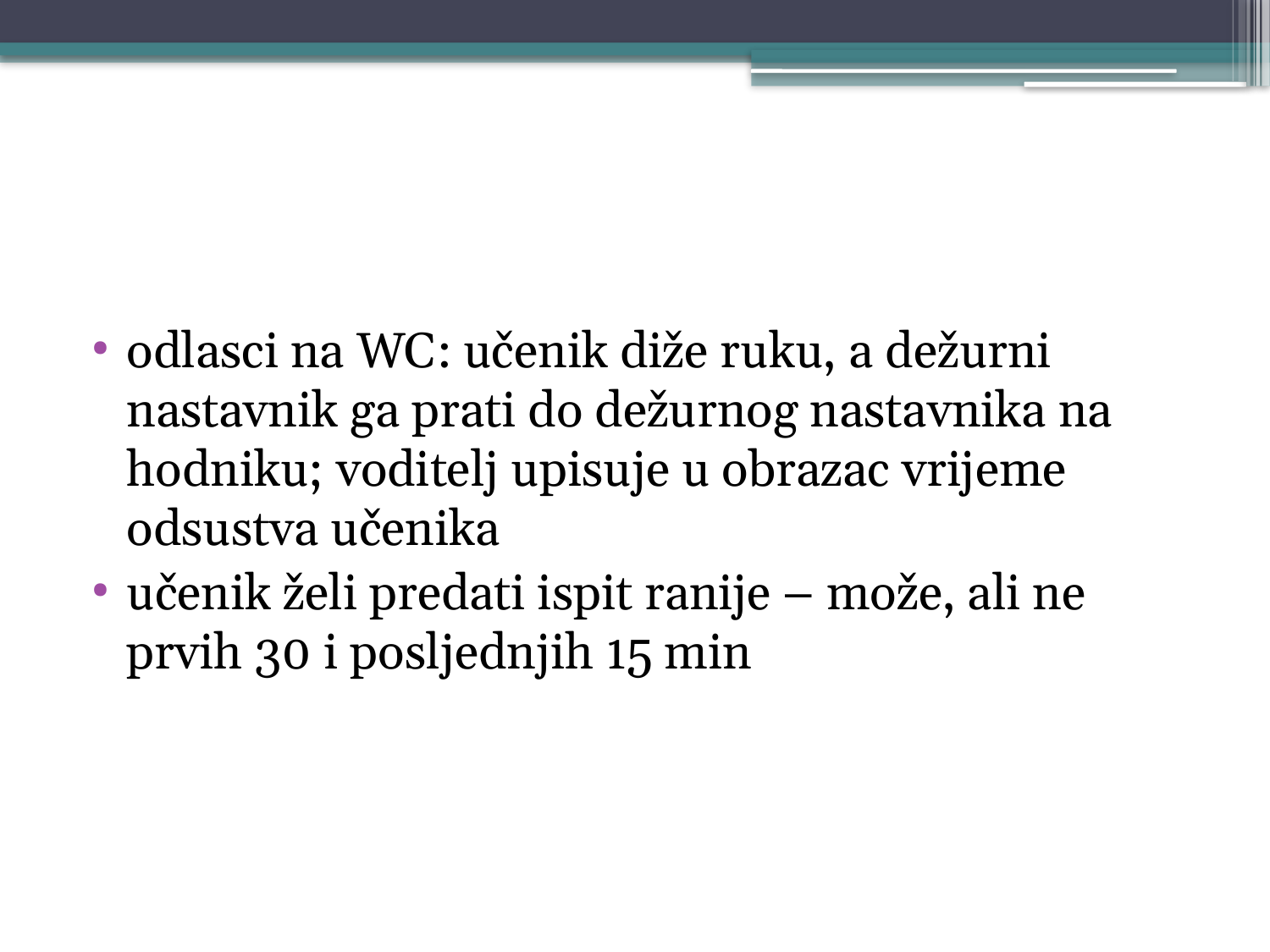

#
odlasci na WC: učenik diže ruku, a dežurni nastavnik ga prati do dežurnog nastavnika na hodniku; voditelj upisuje u obrazac vrijeme odsustva učenika
učenik želi predati ispit ranije – može, ali ne prvih 30 i posljednjih 15 min